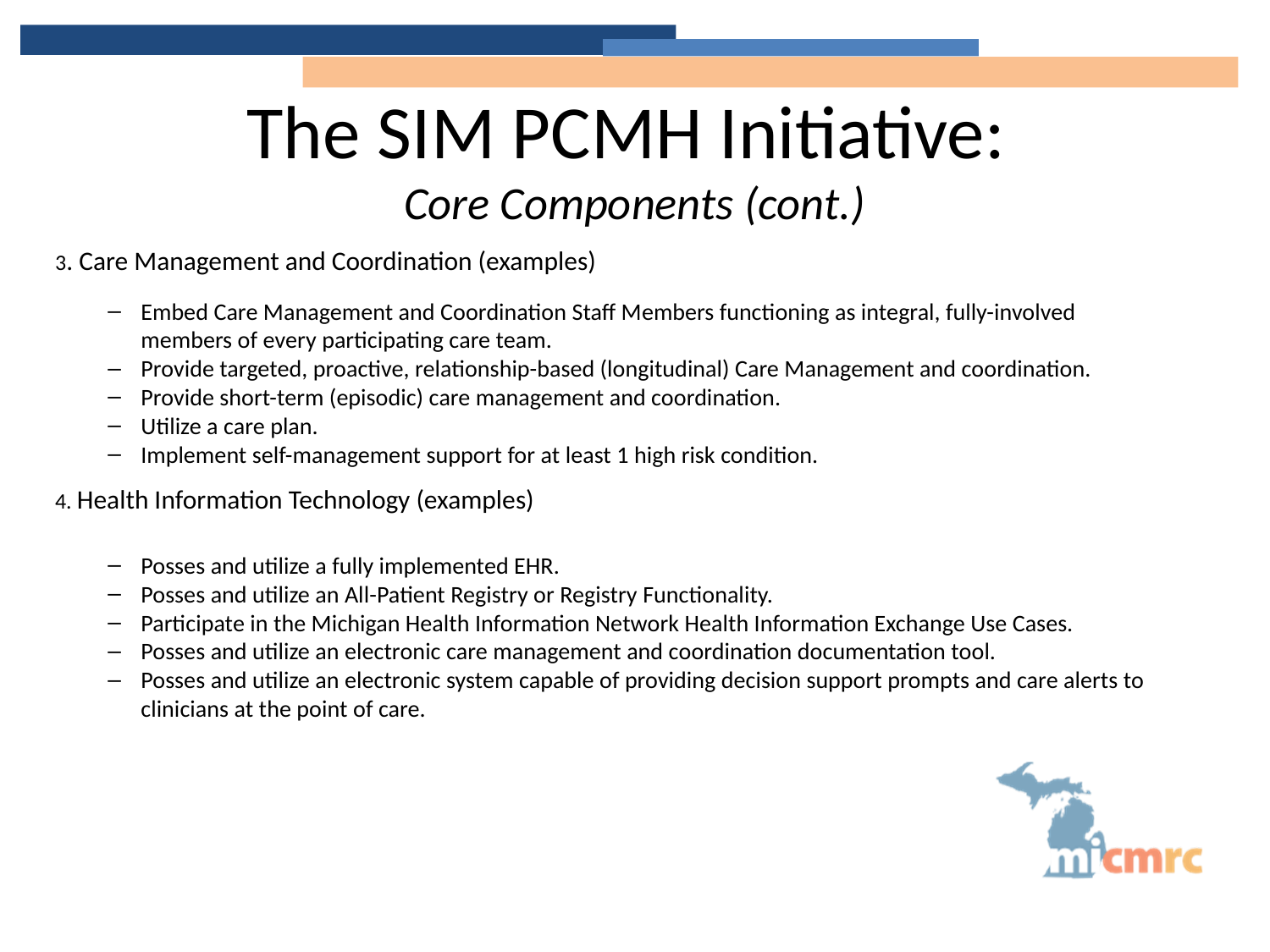

# The SIM PCMH Initiative: Core Components (cont.)
3. Care Management and Coordination (examples)

Embed Care Management and Coordination Staff Members functioning as integral, fully-involved members of every participating care team.
Provide targeted, proactive, relationship-based (longitudinal) Care Management and coordination.
Provide short-term (episodic) care management and coordination.
Utilize a care plan.
Implement self-management support for at least 1 high risk condition.

4. Health Information Technology (examples)

Posses and utilize a fully implemented EHR.
Posses and utilize an All-Patient Registry or Registry Functionality.
Participate in the Michigan Health Information Network Health Information Exchange Use Cases.
Posses and utilize an electronic care management and coordination documentation tool.
Posses and utilize an electronic system capable of providing decision support prompts and care alerts to clinicians at the point of care.